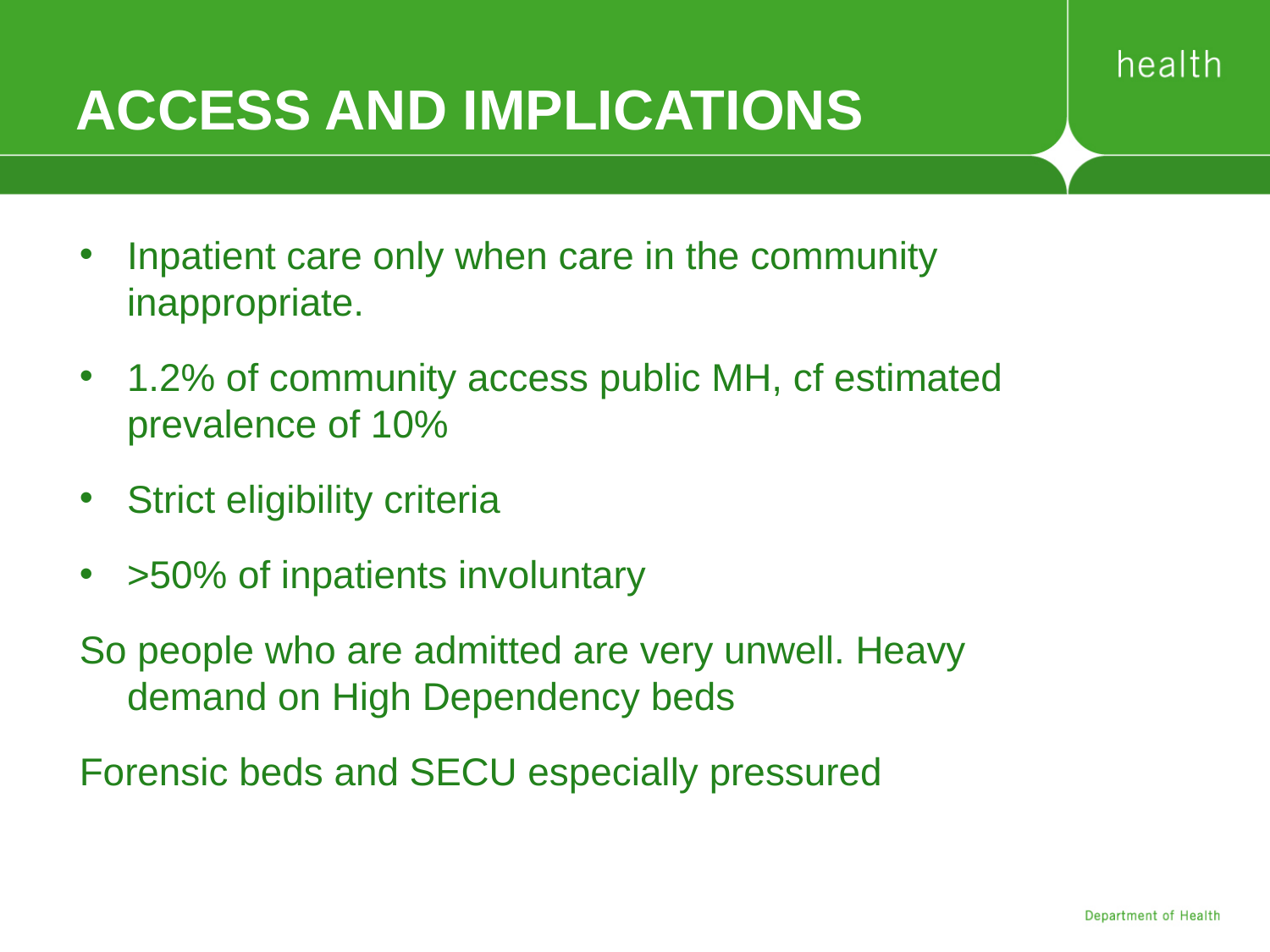

# ACCESS AND IMPLICATIONS
Inpatient care only when care in the community inappropriate.
1.2% of community access public MH, cf estimated prevalence of 10%
Strict eligibility criteria
>50% of inpatients involuntary
So people who are admitted are very unwell. Heavy demand on High Dependency beds
Forensic beds and SECU especially pressured